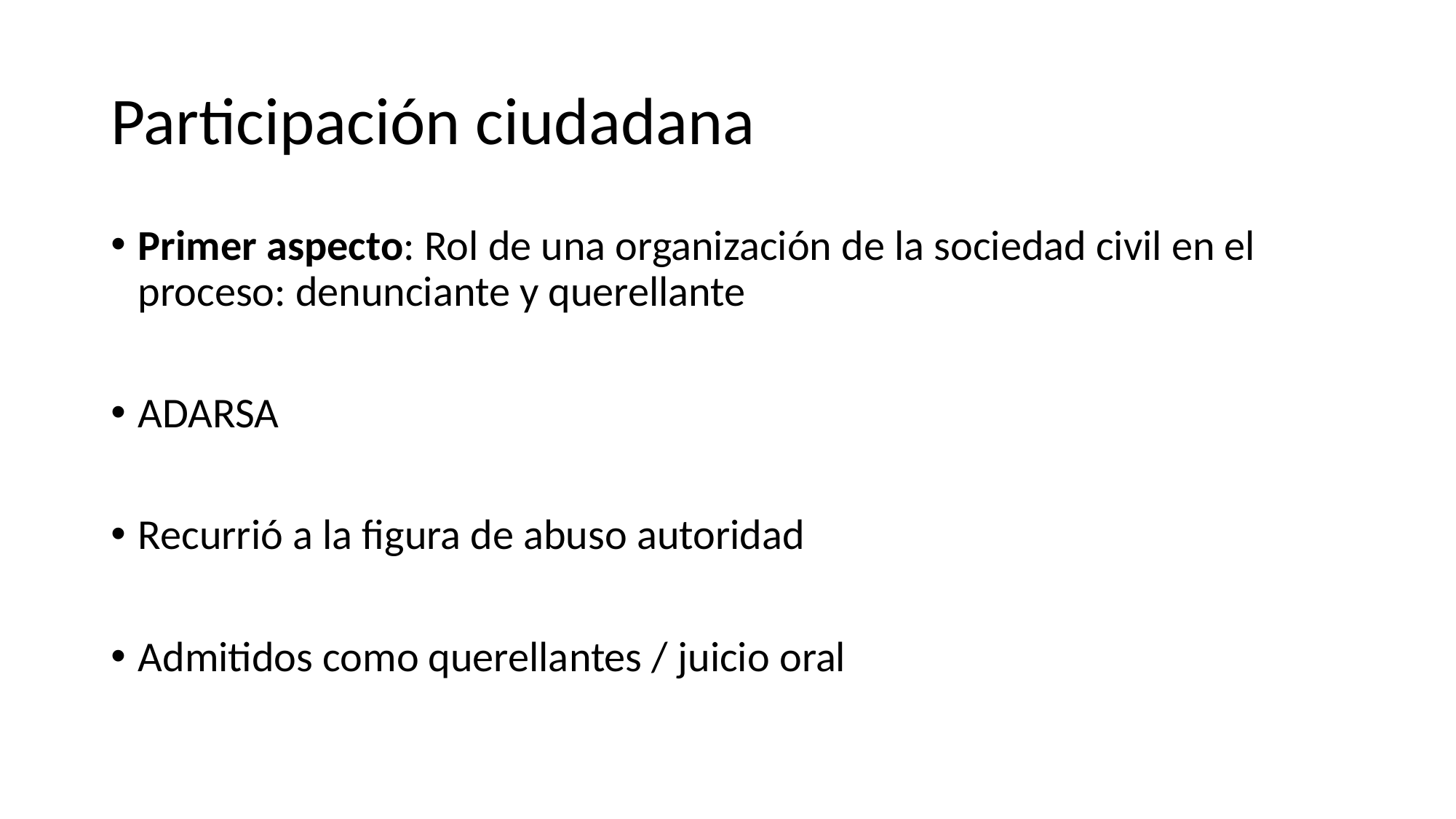

# Participación ciudadana
Primer aspecto: Rol de una organización de la sociedad civil en el proceso: denunciante y querellante

ADARSA

Recurrió a la figura de abuso autoridad

Admitidos como querellantes / juicio oral